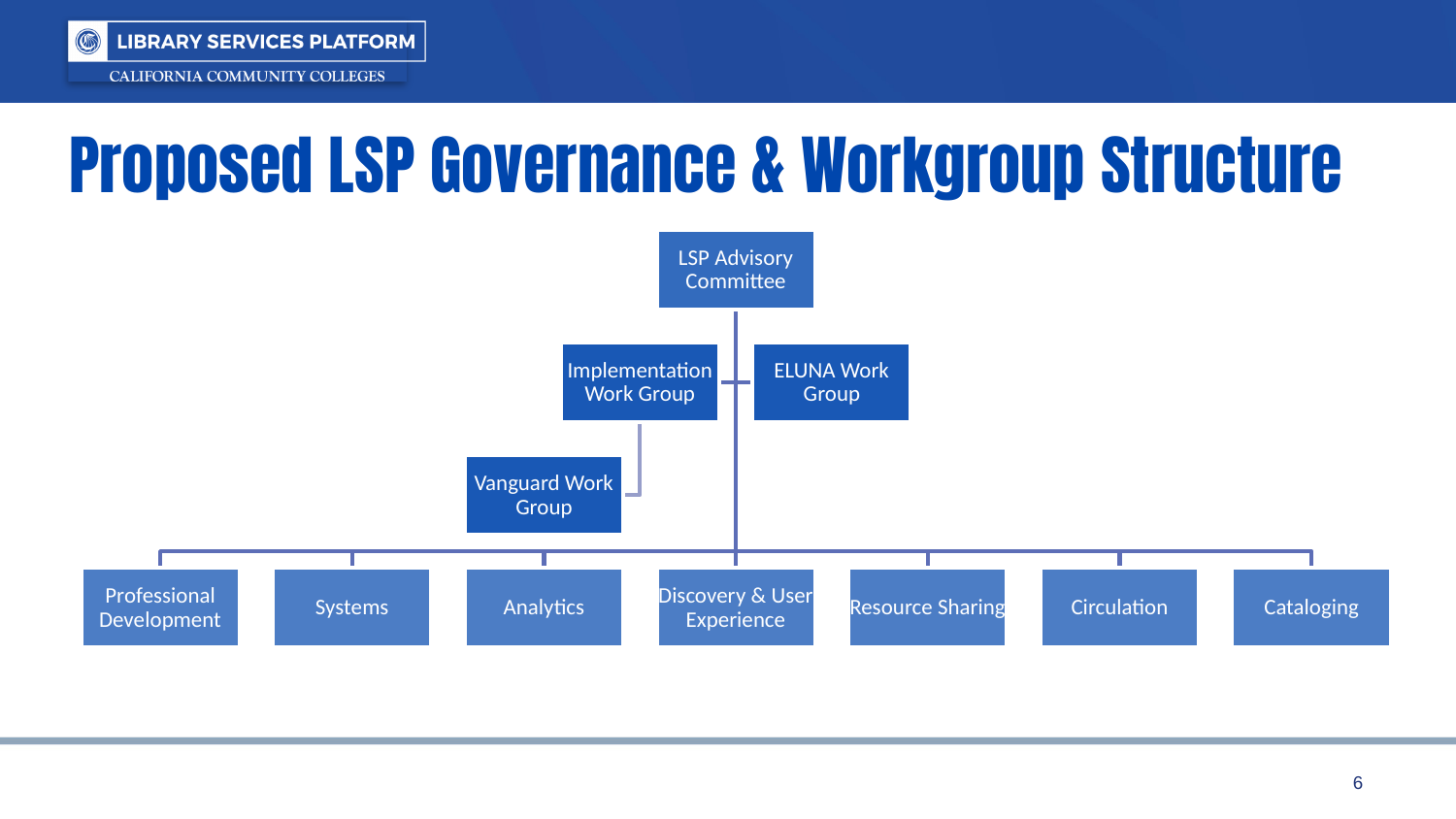

Proposed LSP Governance & Workgroup Structure

LSP Advisory Committee
Professional Development
Systems
Analytics
Discovery & User Experience
Resource Sharing
Circulation
Cataloging
Implementation Work Group
Vanguard Work Group
ELUNA Work Group